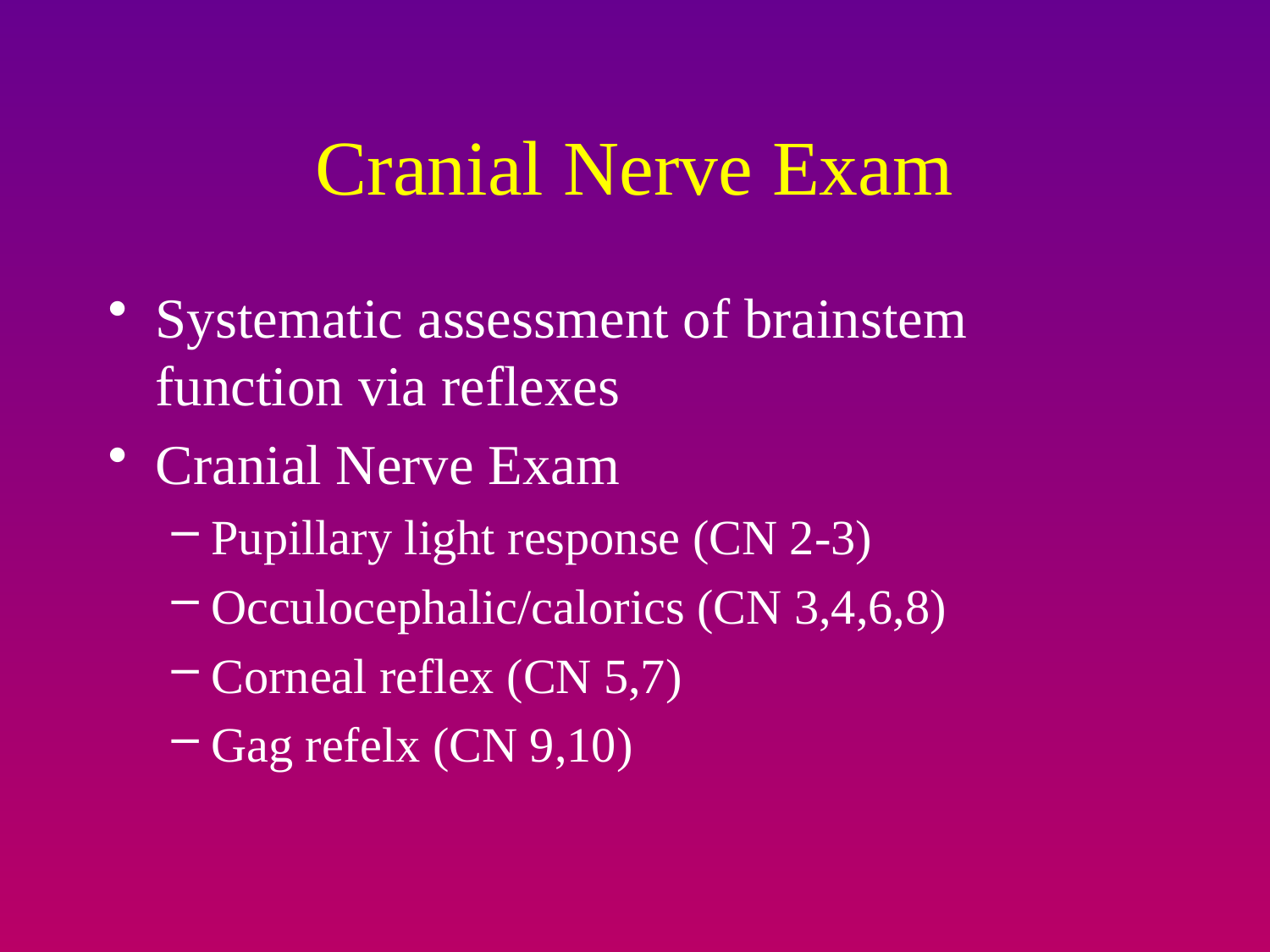

# Cranial Nerve Exam
Systematic assessment of brainstem function via reflexes
Cranial Nerve Exam
Pupillary light response (CN 2-3)
Occulocephalic/calorics (CN 3,4,6,8)
Corneal reflex (CN 5,7)
Gag refelx (CN 9,10)